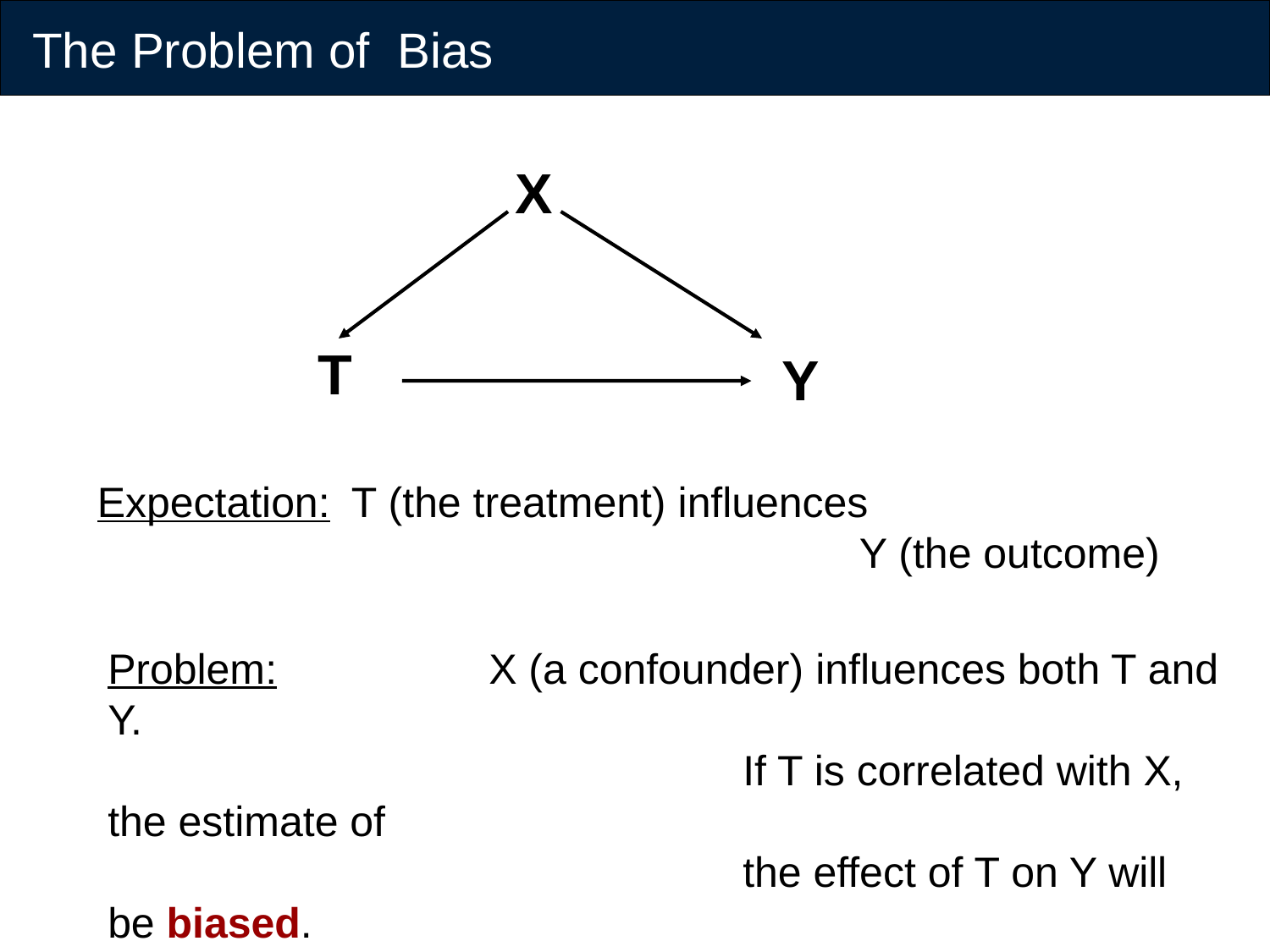

The Problem of  Bias
X

T
Y

Expectation: 	T (the treatment) influences
						Y (the outcome)
Problem: 		X (a confounder) influences both T and Y.
					If T is correlated with X, the estimate of
					the effect of T on Y will be biased.
Goal: 			Break the link between X and T